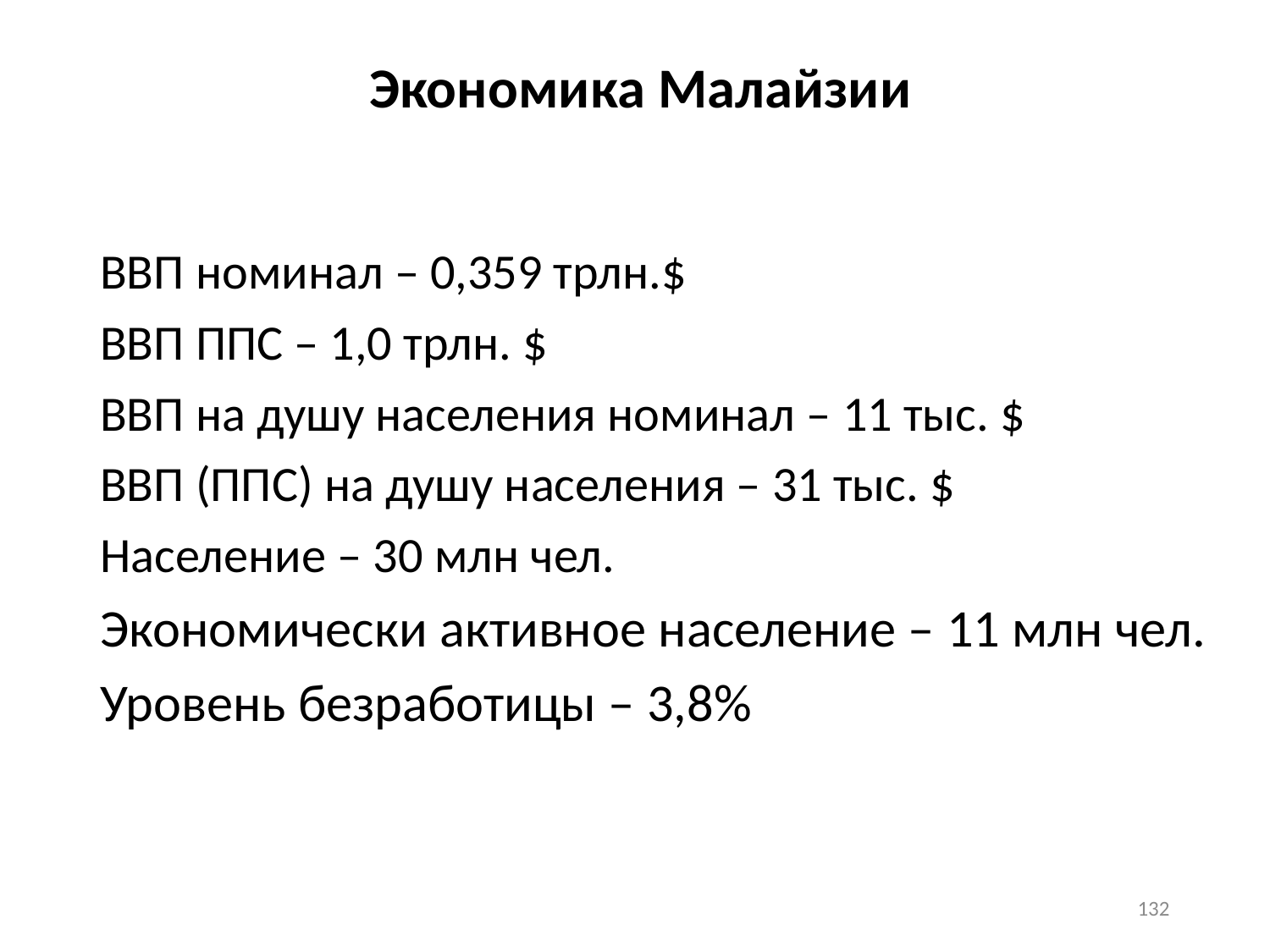

Экономика Малайзии
ВВП номинал – 0,359 трлн.$
ВВП ППС – 1,0 трлн. $
ВВП на душу населения номинал – 11 тыс. $
ВВП (ППС) на душу населения – 31 тыс. $
Население – 30 млн чел.
Экономически активное население – 11 млн чел.
Уровень безработицы – 3,8%

132